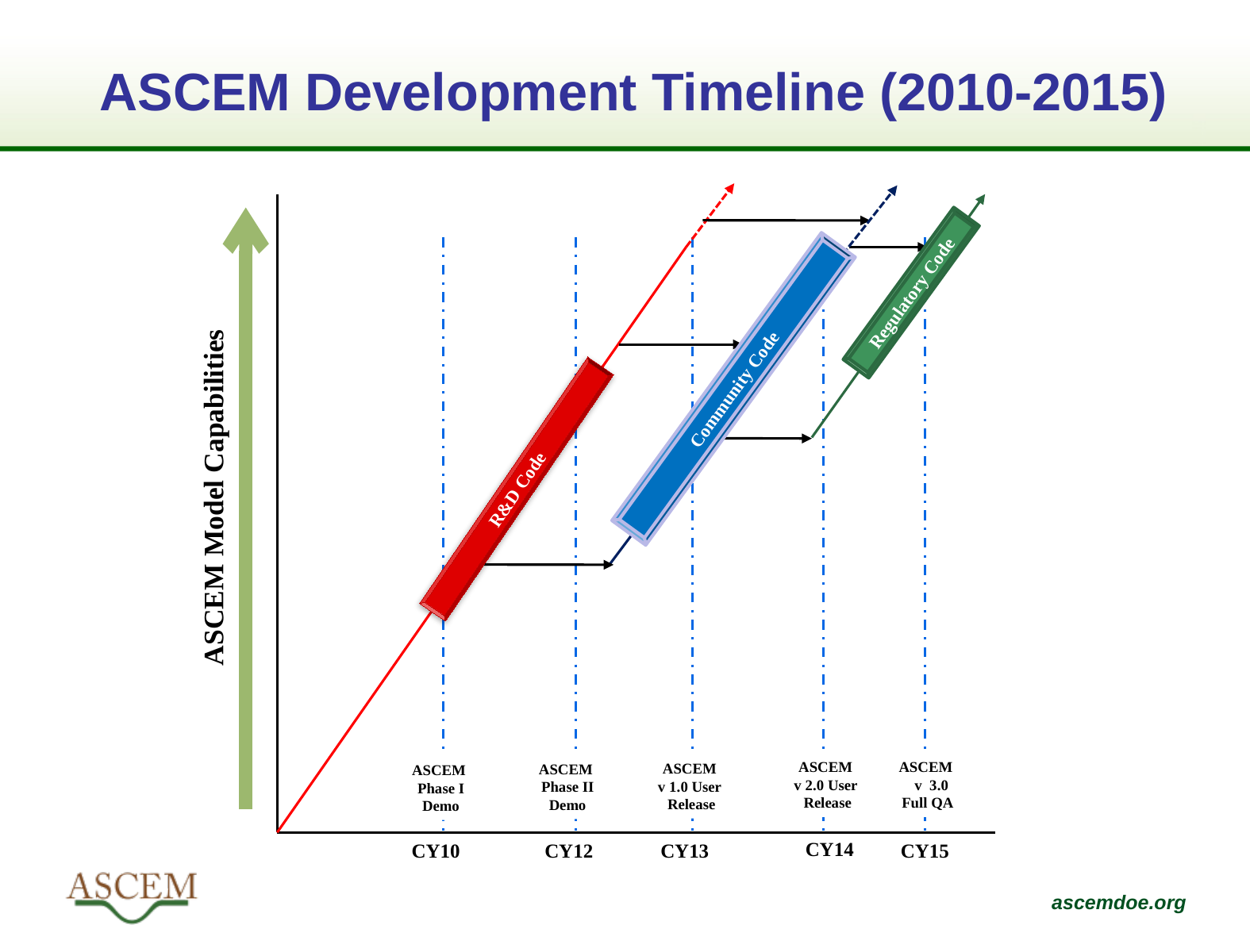

# ASCEM Development Timeline (2010-2015)
ASCEM Model Capabilities
ASCEM
  v  3.0
Full QA
ASCEM
v 2.0 User  Release
ASCEM
v 1.0 User  Release
ASCEM
Phase II
Demo
ASCEM
Phase I
Demo
CY14
CY10
CY12
CY13
CY15
Regulatory Code
Community Code
R&D Code